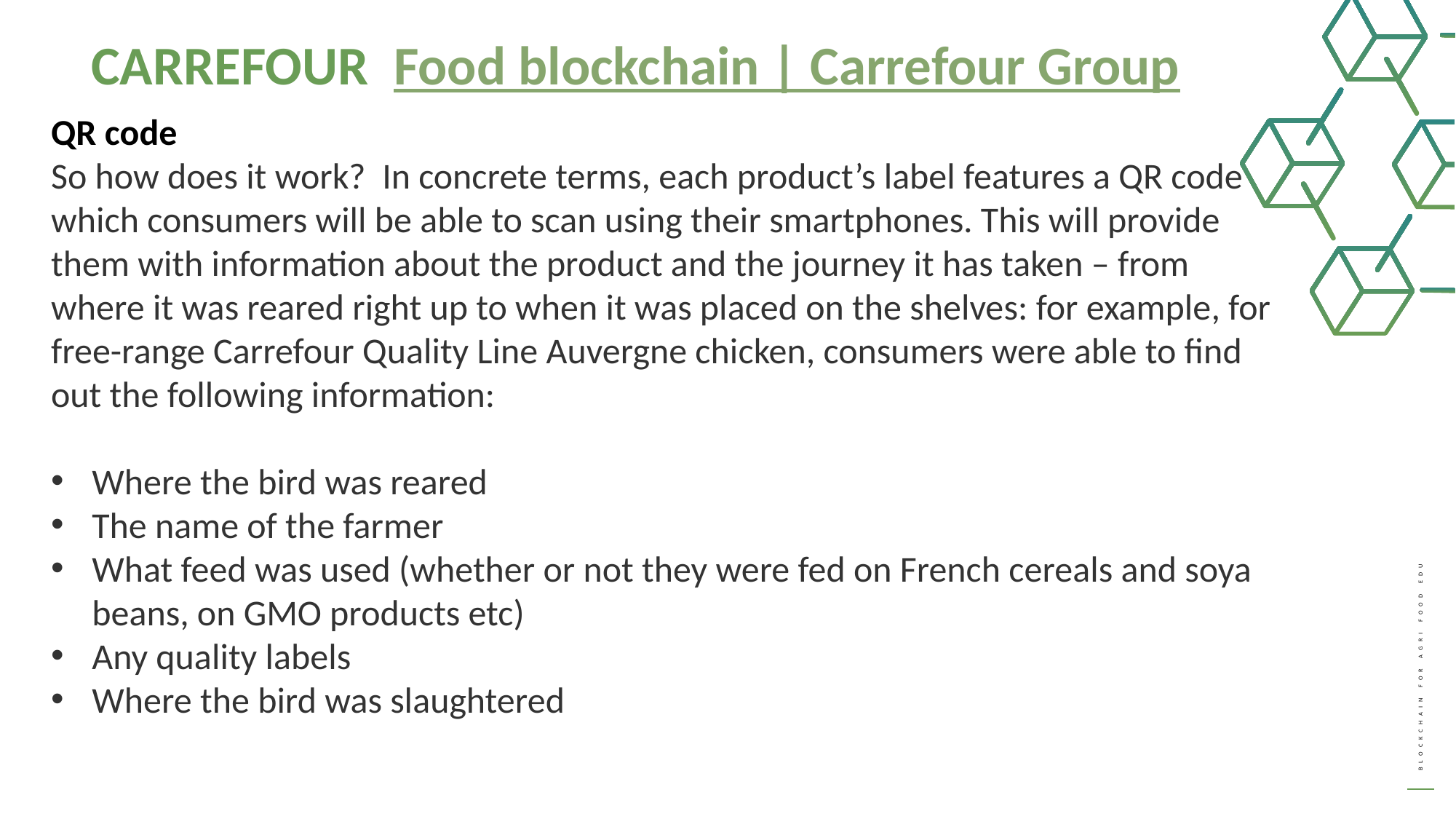

CARREFOUR  Food blockchain | Carrefour Group
QR code
So how does it work?  In concrete terms, each product’s label features a QR code which consumers will be able to scan using their smartphones. This will provide them with information about the product and the journey it has taken – from where it was reared right up to when it was placed on the shelves: for example, for free-range Carrefour Quality Line Auvergne chicken, consumers were able to find out the following information:

Where the bird was reared
The name of the farmer
What feed was used (whether or not they were fed on French cereals and soya beans, on GMO products etc)
Any quality labels
Where the bird was slaughtered